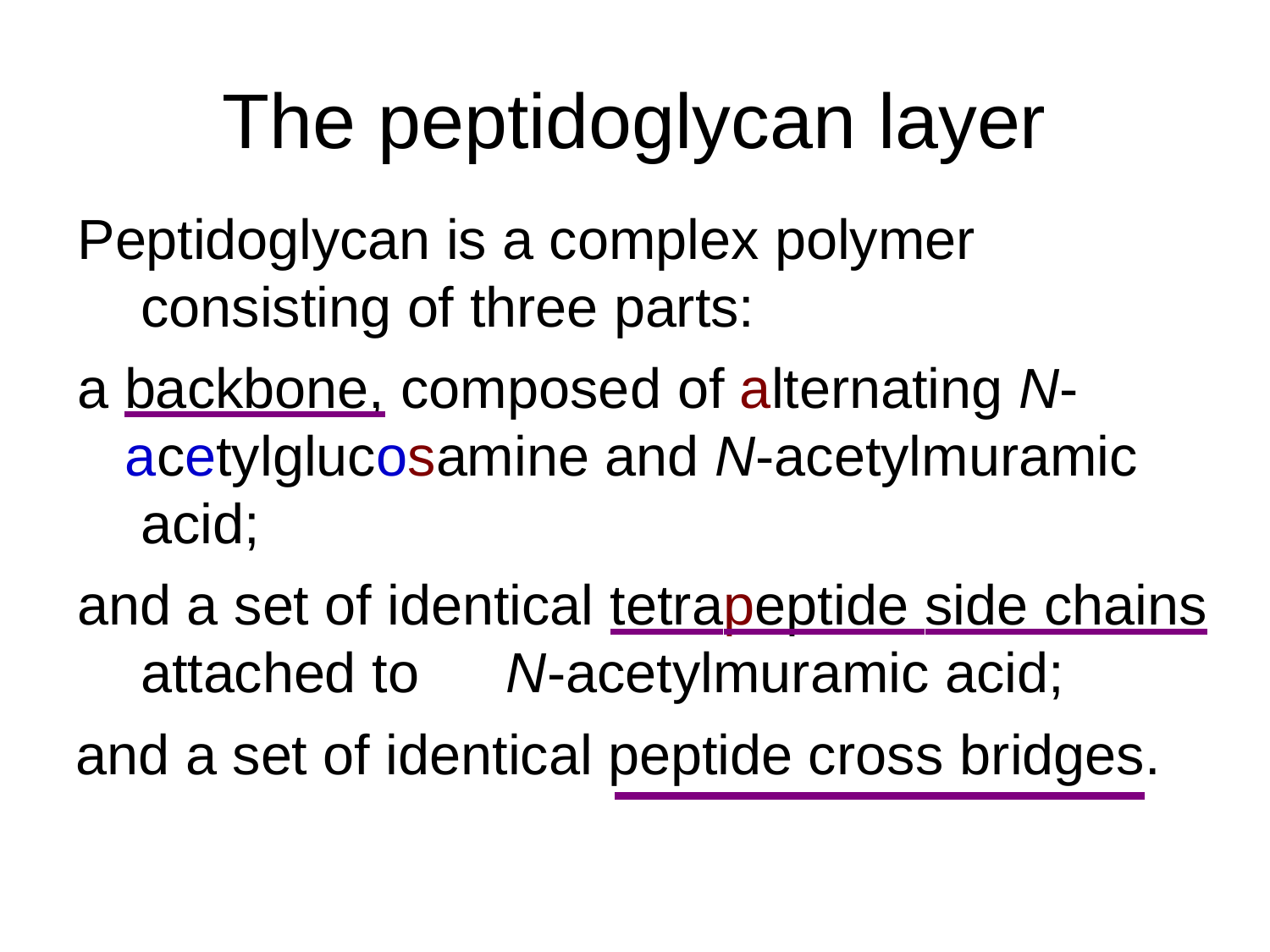

# The peptidoglycan layer
Peptidoglycan is a complex polymer  consisting of three parts:
a backbone, composed of alternating N-  acetylglucosamine and N-acetylmuramic  acid;
and a set of identical tetrapeptide side chains  attached to	N-acetylmuramic acid;
and a set of identical peptide cross bridges.